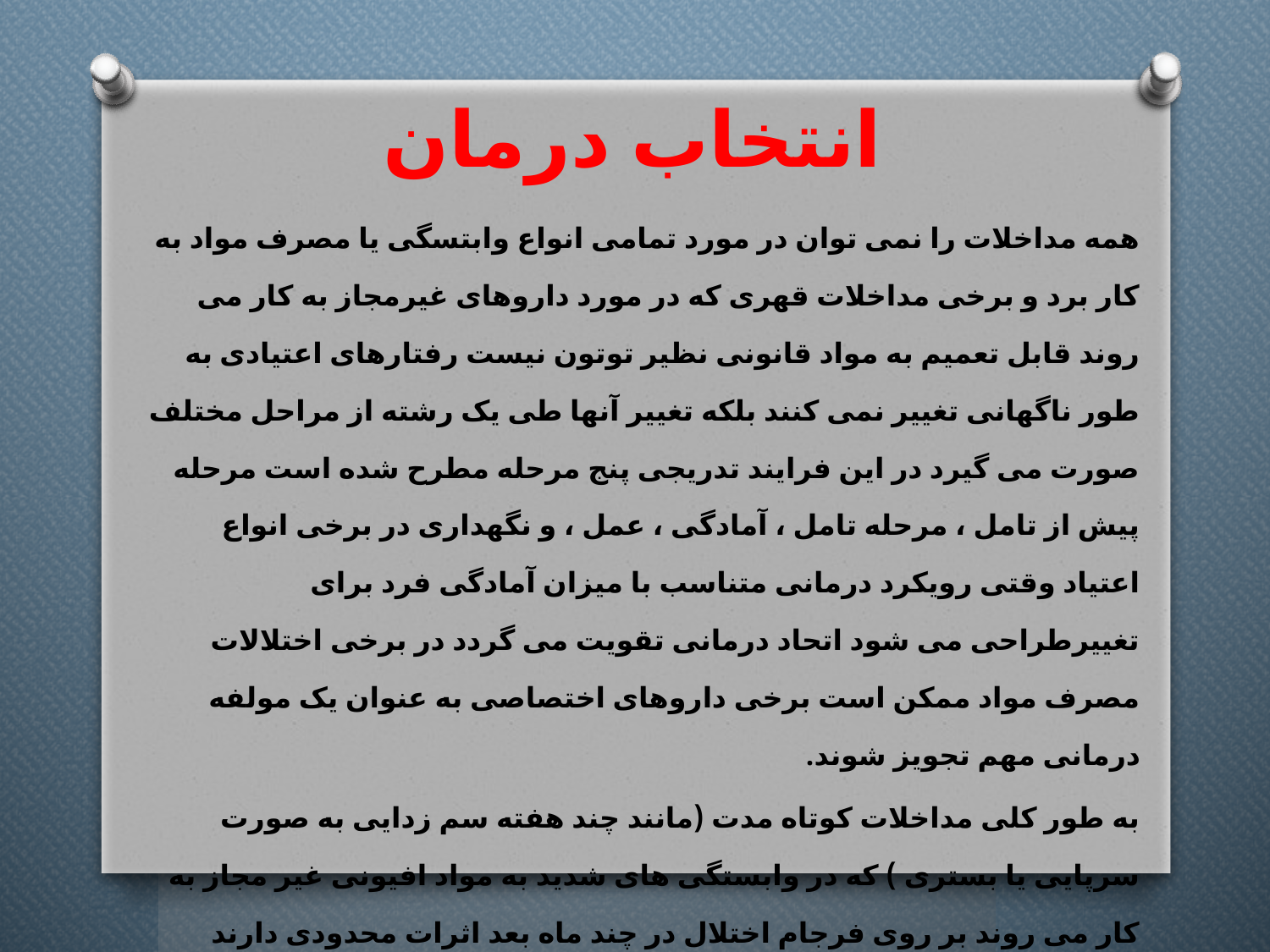

# انتخاب درمان
همه مداخلات را نمی توان در مورد تمامی انواع وابتسگی یا مصرف مواد به کار برد و برخی مداخلات قهری که در مورد داروهای غیرمجاز به کار می روند قابل تعمیم به مواد قانونی نظیر توتون نیست رفتارهای اعتیادی به طور ناگهانی تغییر نمی کنند بلکه تغییر آنها طی یک رشته از مراحل مختلف صورت می گیرد در این فرایند تدریجی پنج مرحله مطرح شده است مرحله پیش از تامل ، مرحله تامل ، آمادگی ، عمل ، و نگهداری در برخی انواع اعتیاد وقتی رویکرد درمانی متناسب با میزان آمادگی فرد برای تغییرطراحی می شود اتحاد درمانی تقویت می گردد در برخی اختلالات مصرف مواد ممکن است برخی داروهای اختصاصی به عنوان یک مولفه درمانی مهم تجویز شوند.
به طور کلی مداخلات کوتاه مدت (مانند چند هفته سم زدایی به صورت سرپایی یا بستری ) که در وابستگی های شدید به مواد افیونی غیر مجاز به کار می روند بر روی فرجام اختلال در چند ماه بعد اثرات محدودی دارند